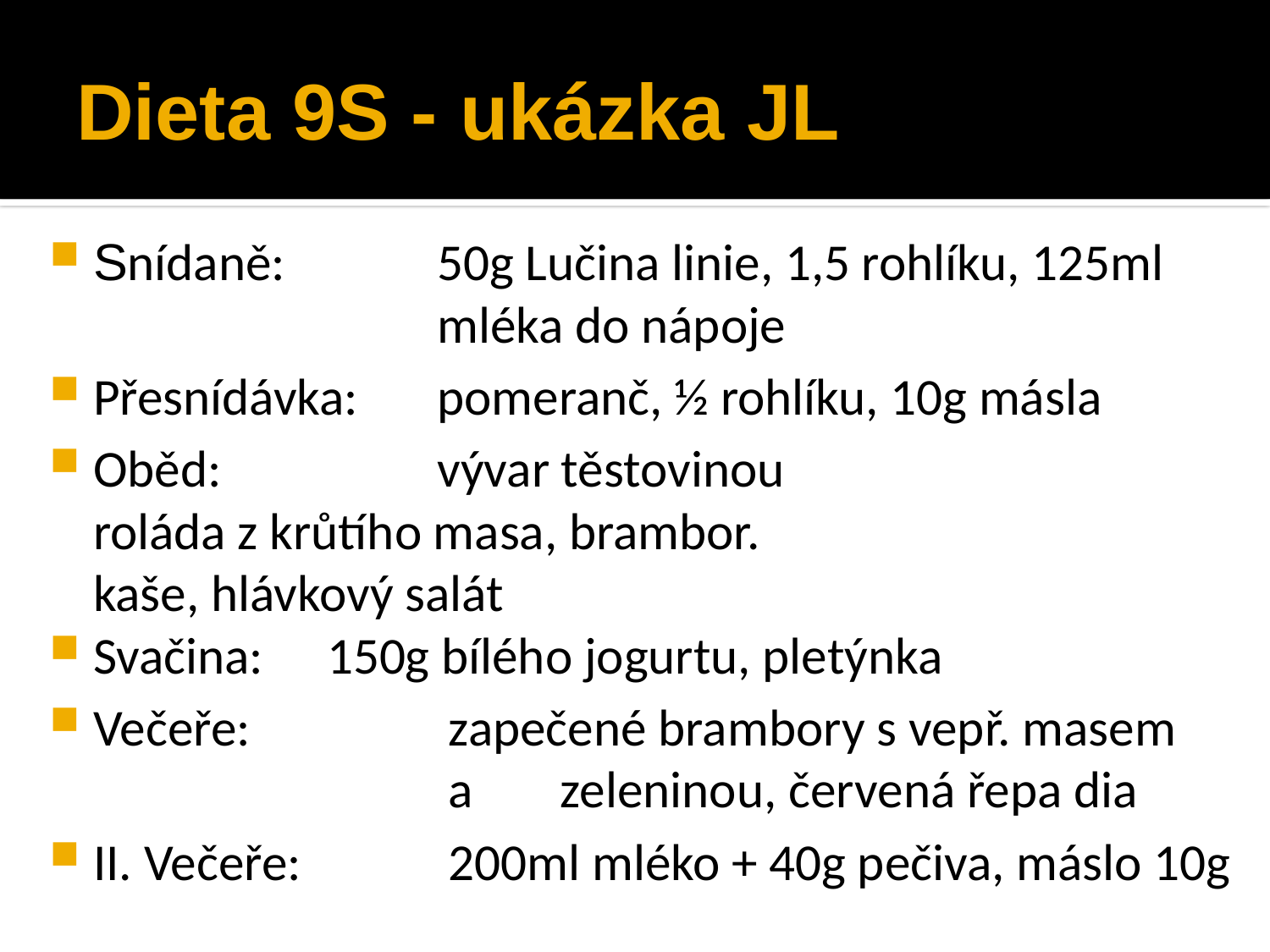

# Dieta 9S - ukázka JL
Snídaně:	50g Lučina linie, 1,5 rohlíku, 125ml 	mléka do nápoje
Přesnídávka: 	pomeranč, ½ rohlíku, 10g másla
Oběd:		vývar těstovinou
				roláda z krůtího masa, brambor.
				kaše, hlávkový salát
Svačina:		150g bílého jogurtu, pletýnka
Večeře:	zapečené brambory s vepř. masem 	a 	zeleninou, červená řepa dia
II. Večeře:	200ml mléko + 40g pečiva, máslo 10g